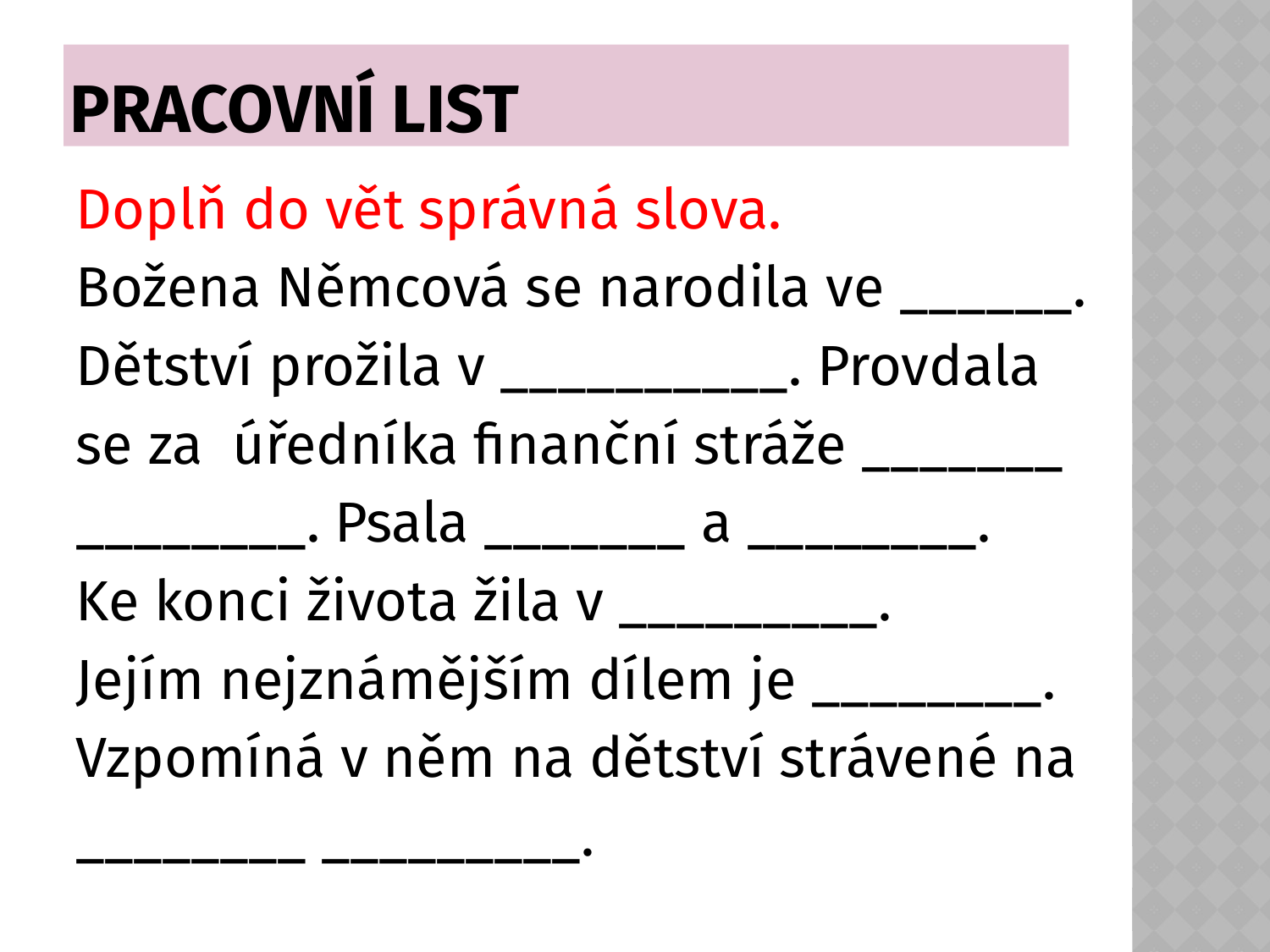

# Pracovní list
Doplň do vět správná slova.
Božena Němcová se narodila ve ______.
Dětství prožila v __________. Provdala
se za  úředníka finanční stráže _______
________. Psala _______ a ________.
Ke konci života žila v _________.
Jejím nejznámějším dílem je ________.
Vzpomíná v něm na dětství strávené na
________ _________.